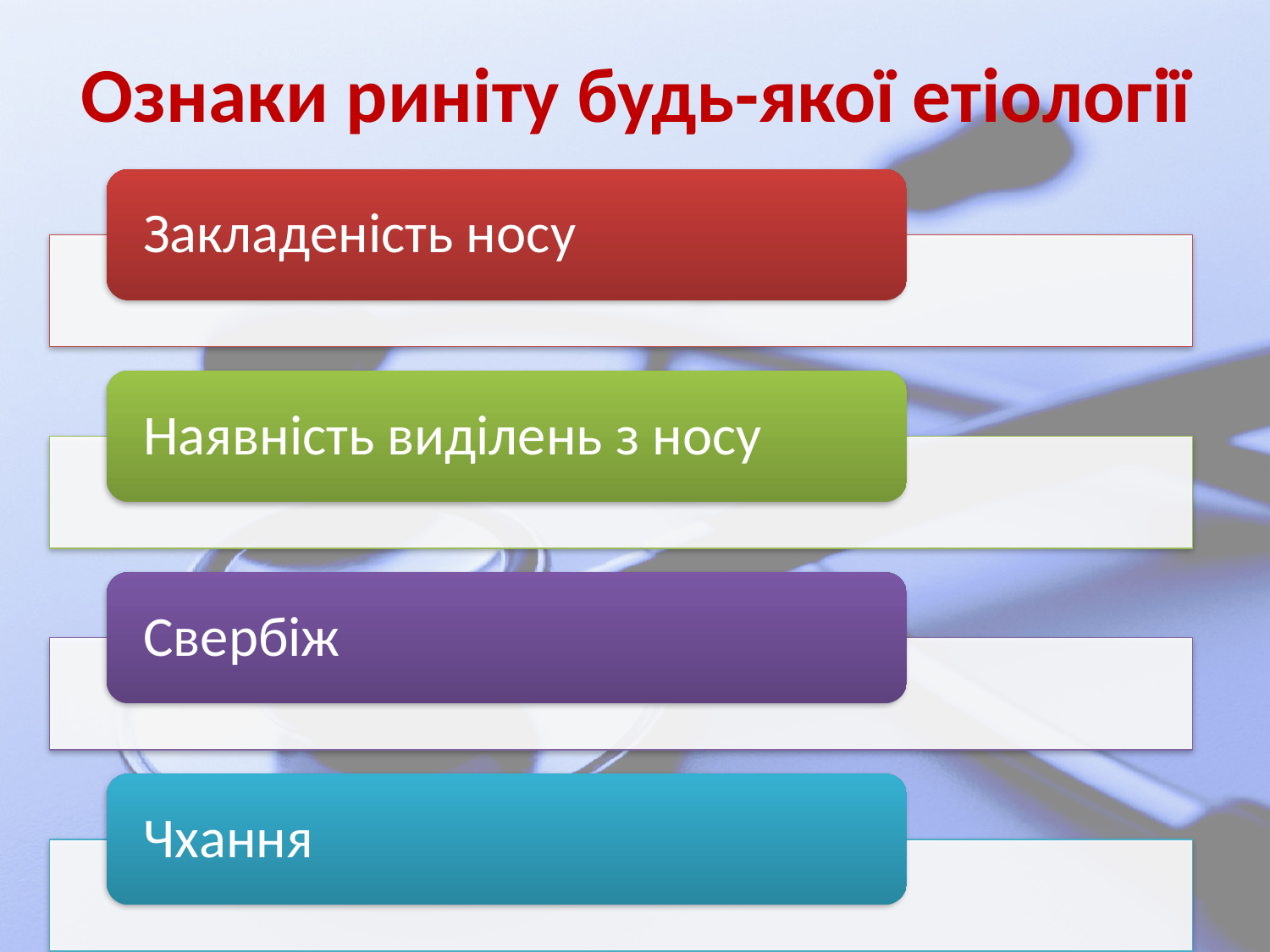

# Ознаки риніту будь-якої етіології
Закладеність носу
Наявність виділень з носу
Свербіж
Чхання